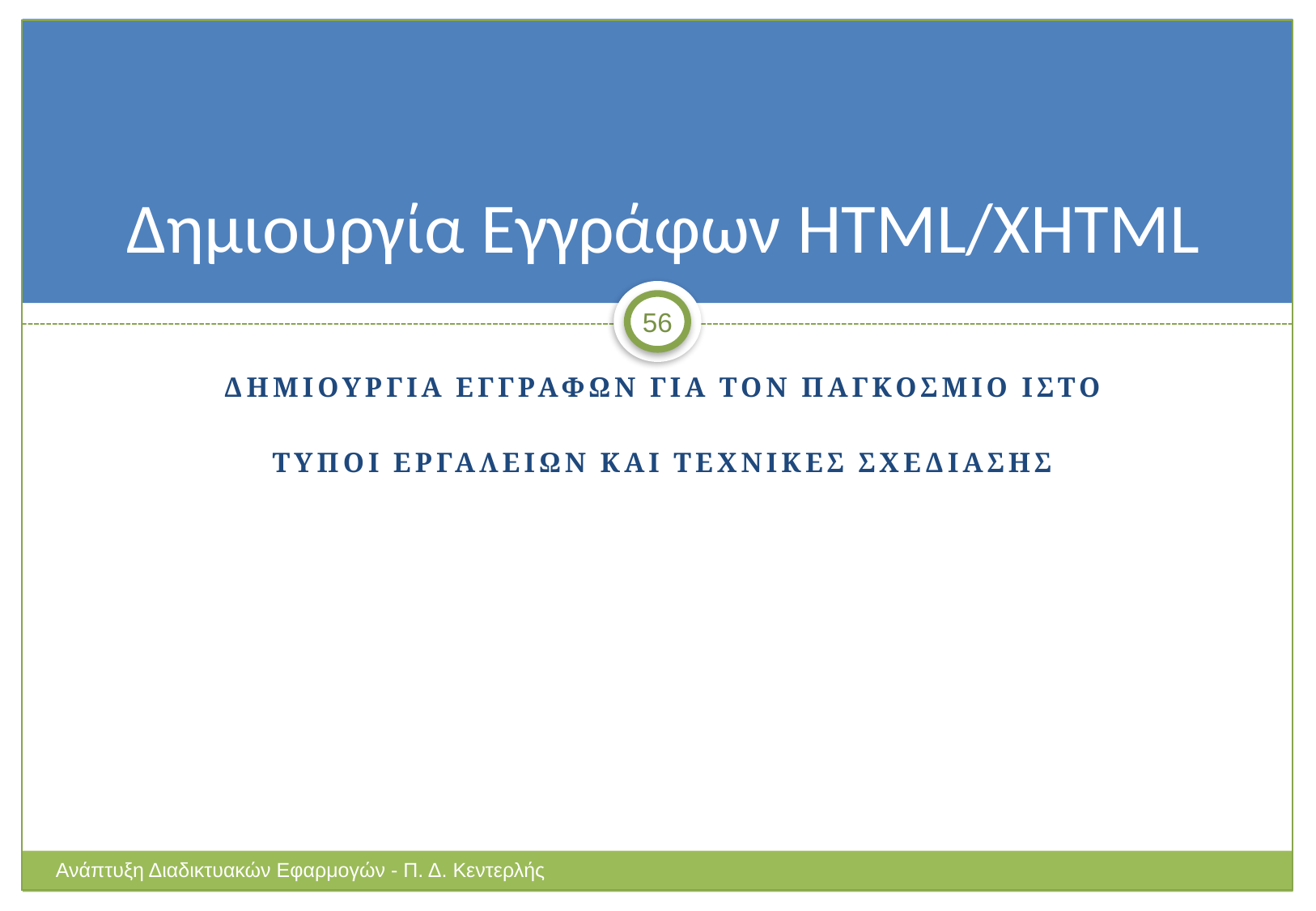

# Δημιουργία Εγγράφων HTML/XHTML
56
ΔΗΜΙΟΥΡΓΙΑ ΕΓΓΡΑΦΩΝ ΓΙΑ ΤΟΝ ΠΑΓΚΟΣΜΙΟ ΙΣΤΟ

ΤΥΠΟΙ ΕΡΓΑΛΕΙΩΝ ΚΑΙ ΤΕΧΝΙΚΕΣ ΣΧΕΔΙΑΣΗΣ

Ανάπτυξη Διαδικτυακών Εφαρμογών - Π. Δ. Κεντερλής